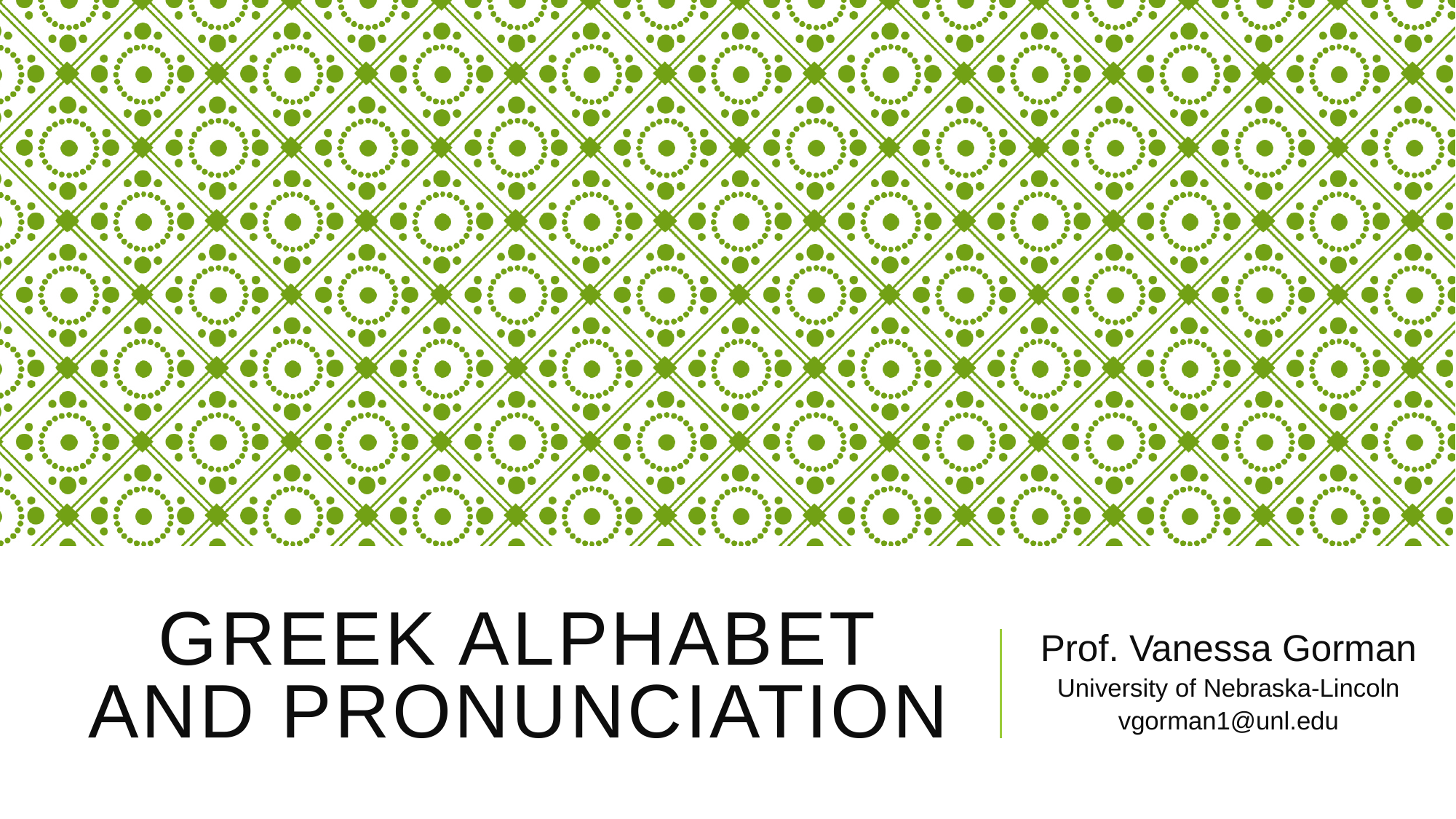

# Greek Alphabet and Pronunciation
Prof. Vanessa Gorman
University of Nebraska-Lincoln
vgorman1@unl.edu